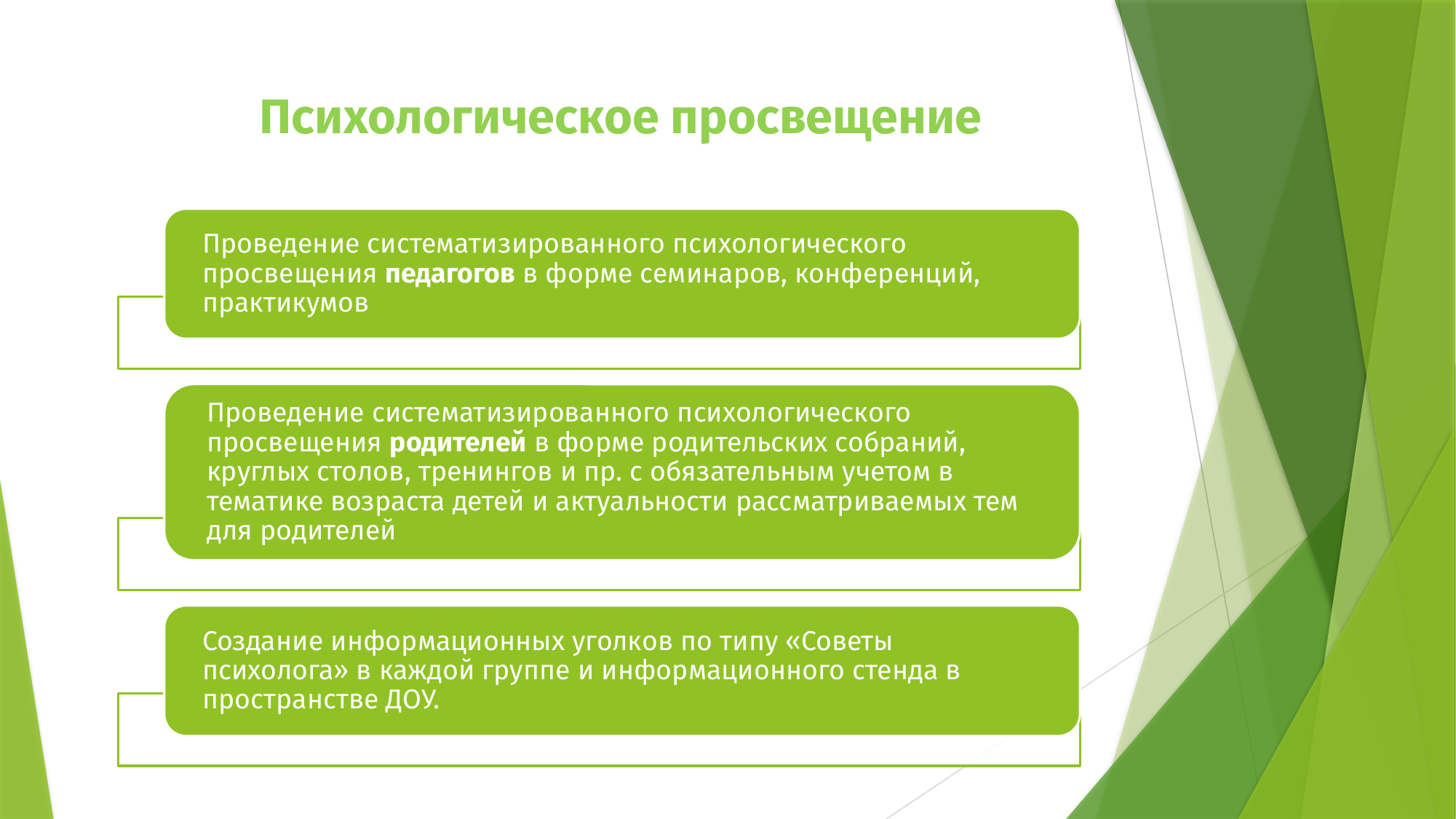

Психологическое просвещение
Проведение систематизированного психологического просвещения педагогов в форме семинаров, конференций, практикумов
Проведение систематизированного психологического просвещения родителей в форме родительских собраний, круглых столов, тренингов и пр. с обязательным учетом в тематике возраста детей и актуальности рассматриваемых тем для родителей
Создание информационных уголков по типу «Советы психолога» в каждой группе и информационного стенда в пространстве ДОУ.